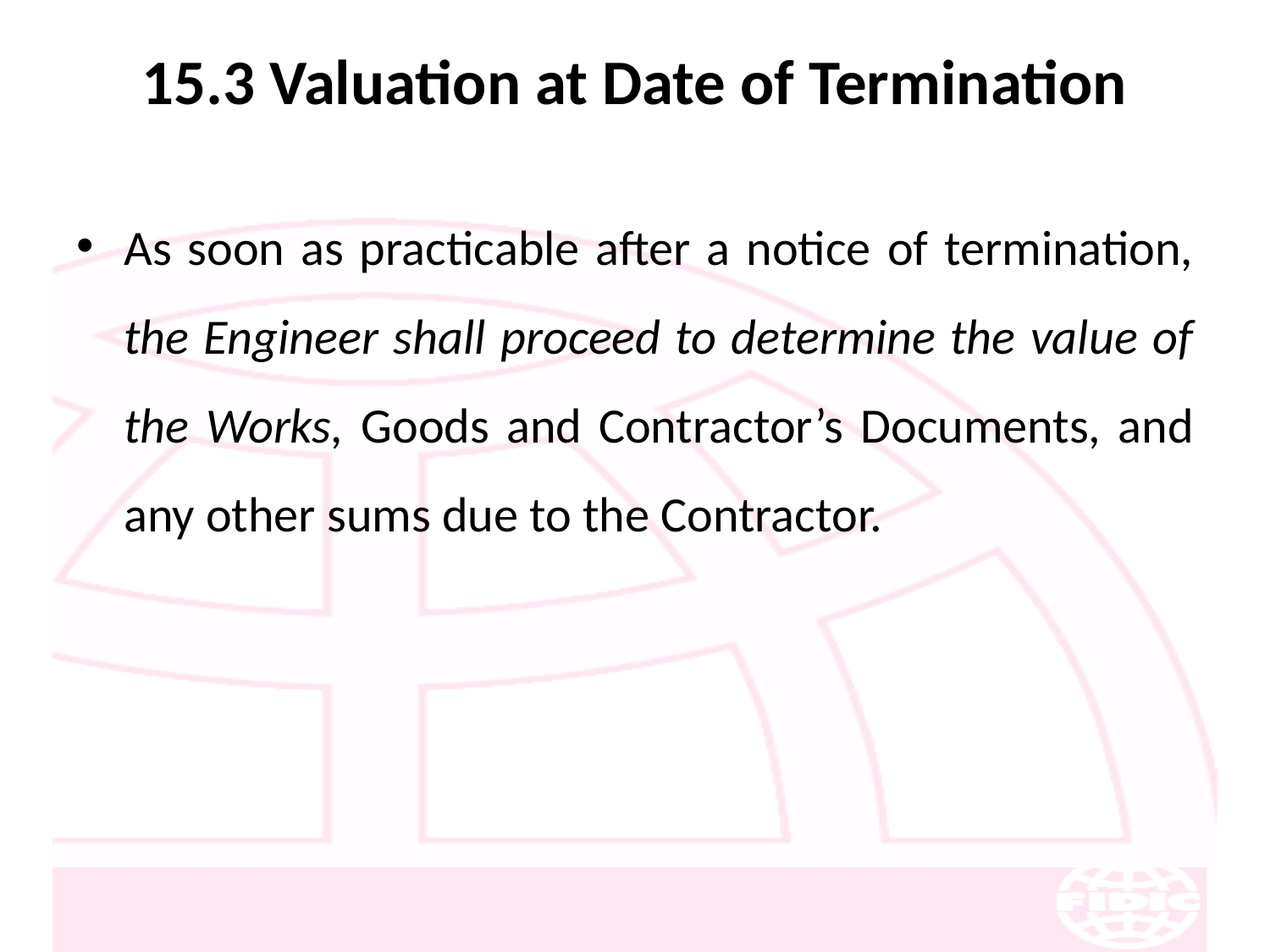

# 15.3 Valuation at Date of Termination
As soon as practicable after a notice of termination, the Engineer shall proceed to determine the value of the Works, Goods and Contractor’s Documents, and any other sums due to the Contractor.